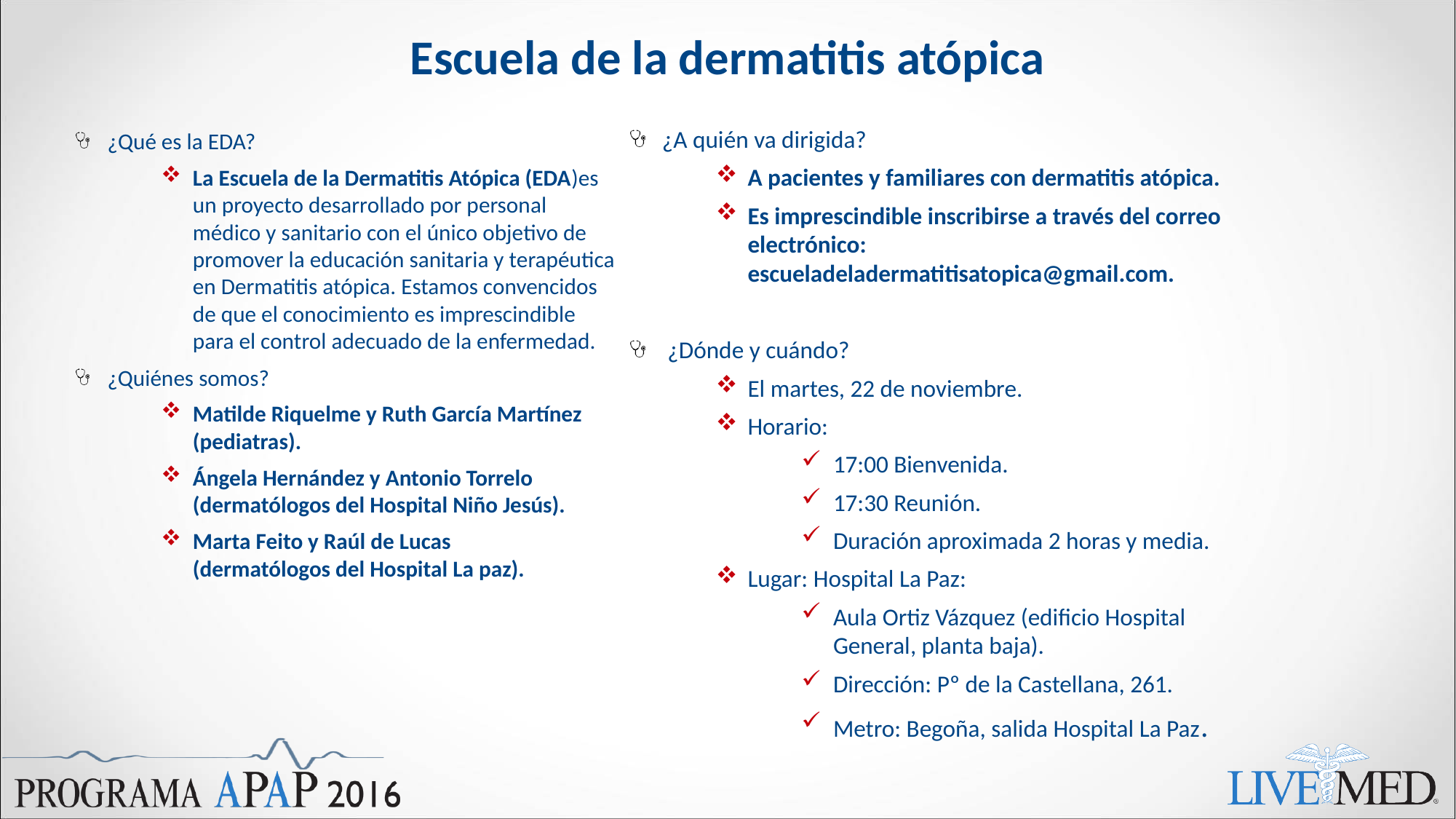

# Escuela de la dermatitis atópica
¿A quién va dirigida?
A pacientes y familiares con dermatitis atópica.
Es imprescindible inscribirse a través del correo electrónico: escueladeladermatitisatopica@gmail.com.

 ¿Dónde y cuándo?
El martes, 22 de noviembre.
Horario:
17:00 Bienvenida.
17:30 Reunión.
Duración aproximada 2 horas y media.
Lugar: Hospital La Paz:
Aula Ortiz Vázquez (edificio Hospital General, planta baja).
Dirección: Pº de la Castellana, 261.
Metro: Begoña, salida Hospital La Paz.

¿Qué es la EDA?
La Escuela de la Dermatitis Atópica (EDA)es un proyecto desarrollado por personal médico y sanitario con el único objetivo de promover la educación sanitaria y terapéutica en Dermatitis atópica. Estamos convencidos de que el conocimiento es imprescindible para el control adecuado de la enfermedad.
¿Quiénes somos?
Matilde Riquelme y Ruth García Martínez      (pediatras).
Ángela Hernández y Antonio Torrelo               (dermatólogos del Hospital Niño Jesús).
Marta Feito y Raúl de Lucas                               (dermatólogos del Hospital La paz).